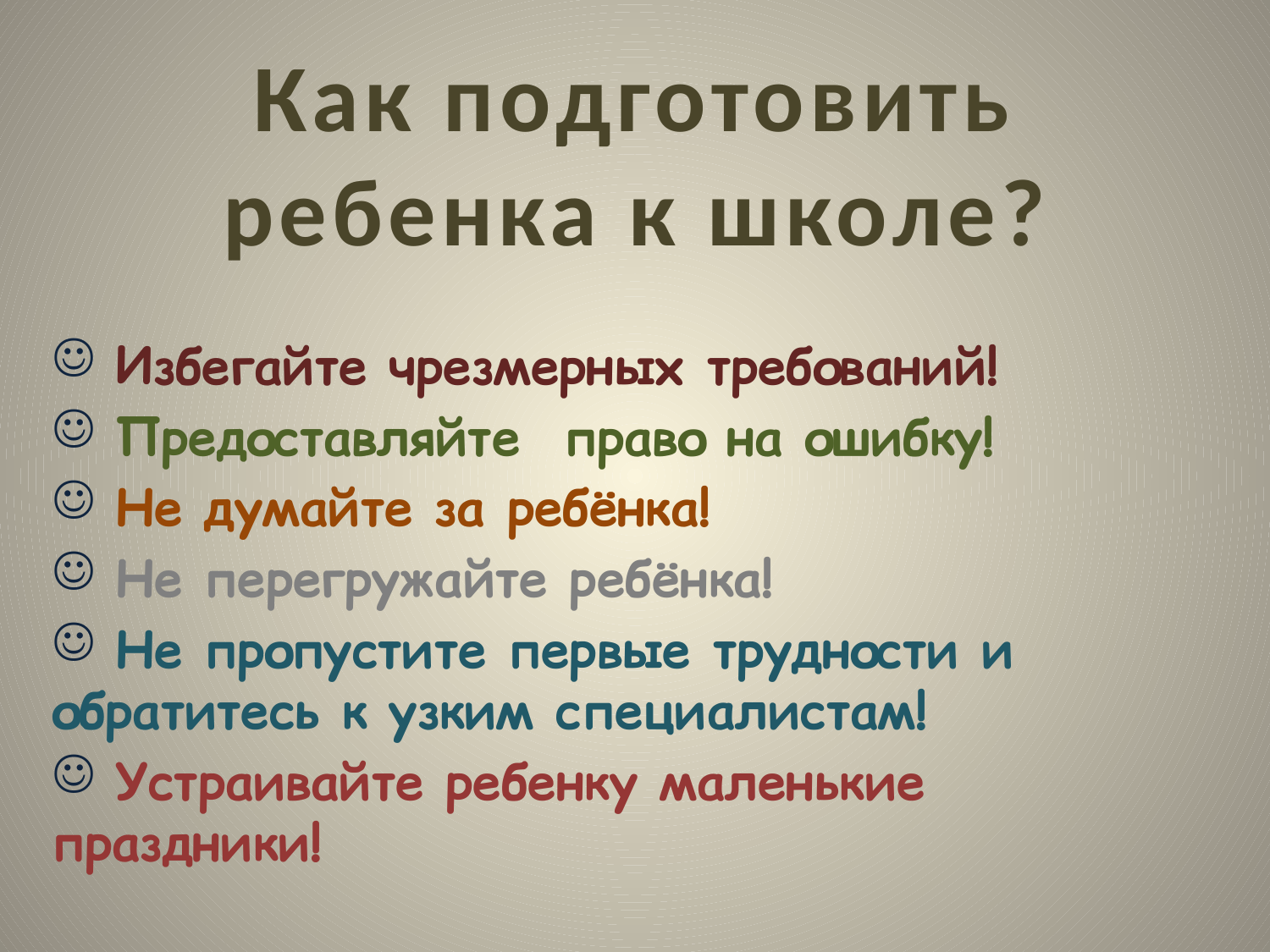

Как подготовить ребенка к школе?
 Избегайте чрезмерных требований!
 Предоставляйте  право на ошибку!
 Не думайте за ребёнка!
 Не перегружайте ребёнка!
 Не пропустите первые трудности и      обратитесь к узким специалистам!
 Устраивайте ребенку маленькие праздники!